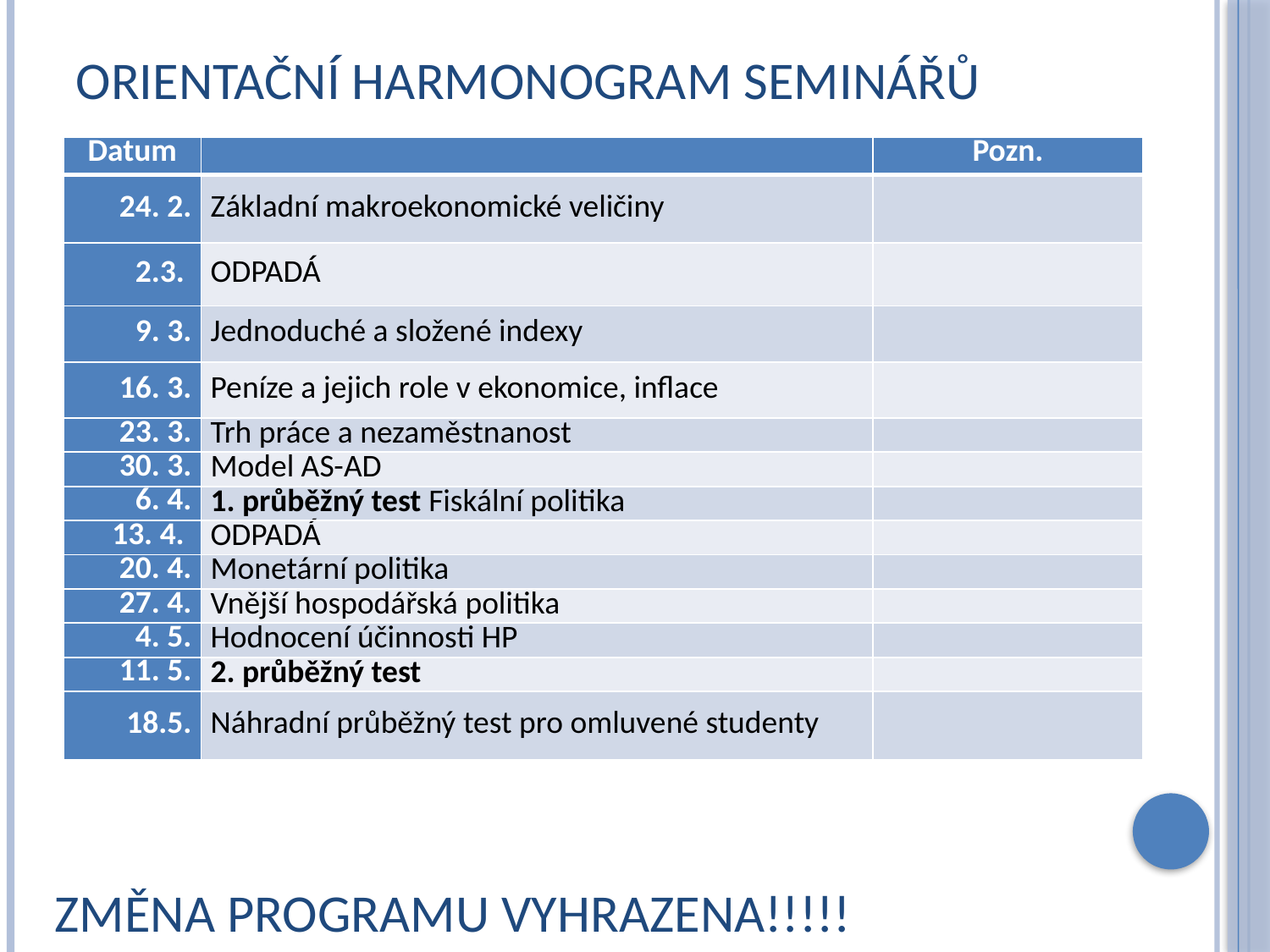

# Orientační harmonogram seminářů
| Datum |  | Pozn. |
| --- | --- | --- |
| 24. 2. | Základní makroekonomické veličiny |  |
| 2.3. | ODPADÁ |  |
| 9. 3. | Jednoduché a složené indexy |  |
| 16. 3. | Peníze a jejich role v ekonomice, inflace |  |
| 23. 3. | Trh práce a nezaměstnanost |  |
| 30. 3. | Model AS-AD |  |
| 6. 4. | 1. průběžný test Fiskální politika |  |
| 13. 4. | ODPADÁ |  |
| 20. 4. | Monetární politika |  |
| 27. 4. | Vnější hospodářská politika |  |
| 4. 5. | Hodnocení účinnosti HP |  |
| 11. 5. | 2. průběžný test |  |
| 18.5. | Náhradní průběžný test pro omluvené studenty |  |
Změna programu vyhrazena!!!!!